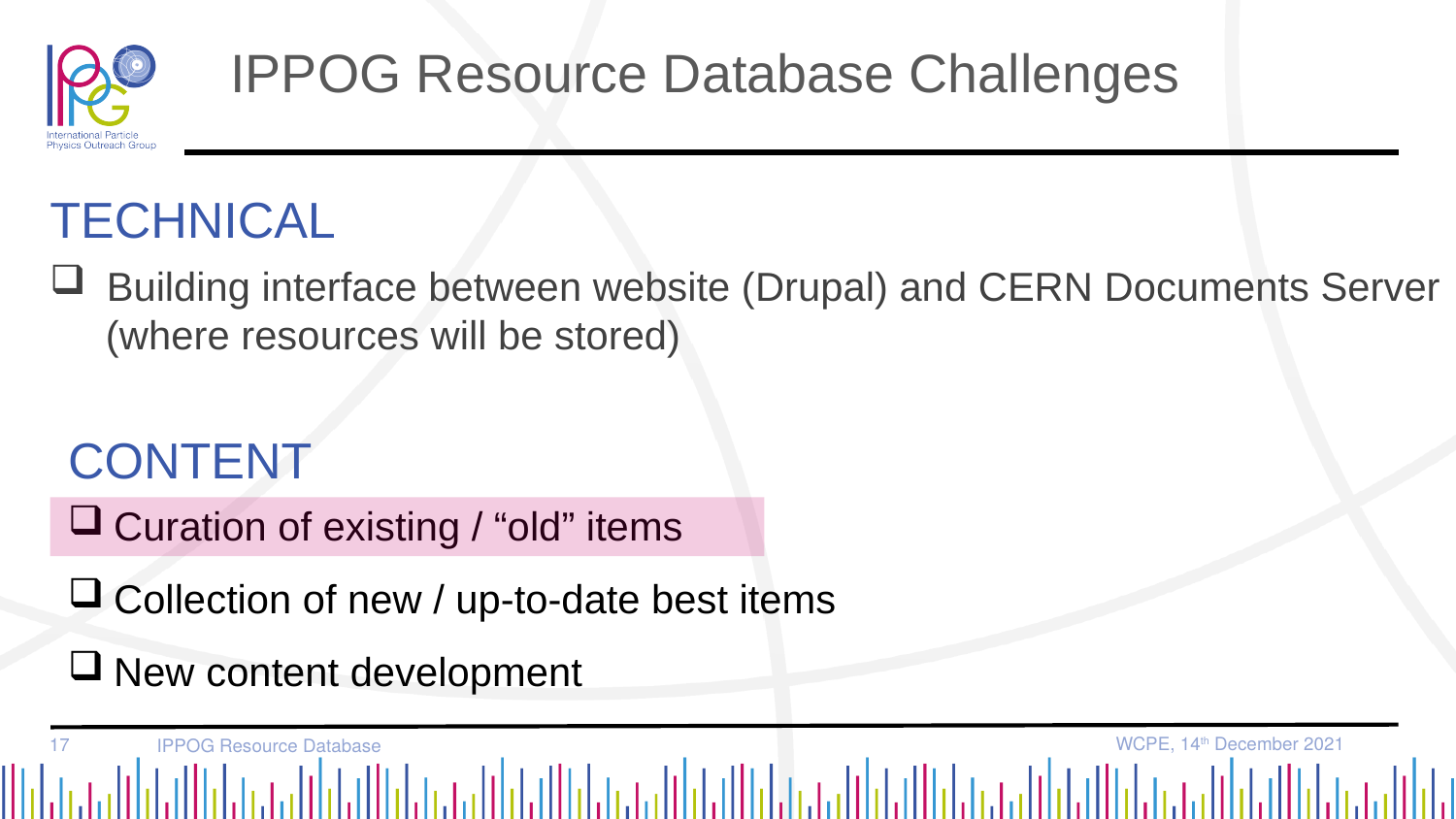

IPPOG Resource Database Challenges
TECHNICAL
 Building interface between website (Drupal) and CERN Documents Server
     (where resources will be stored)
CONTENT
Curation of existing / “old” items
Collection of new / up-to-date best items
New content development

WCPE, 14th December 2021
IPPOG Resource Database
17